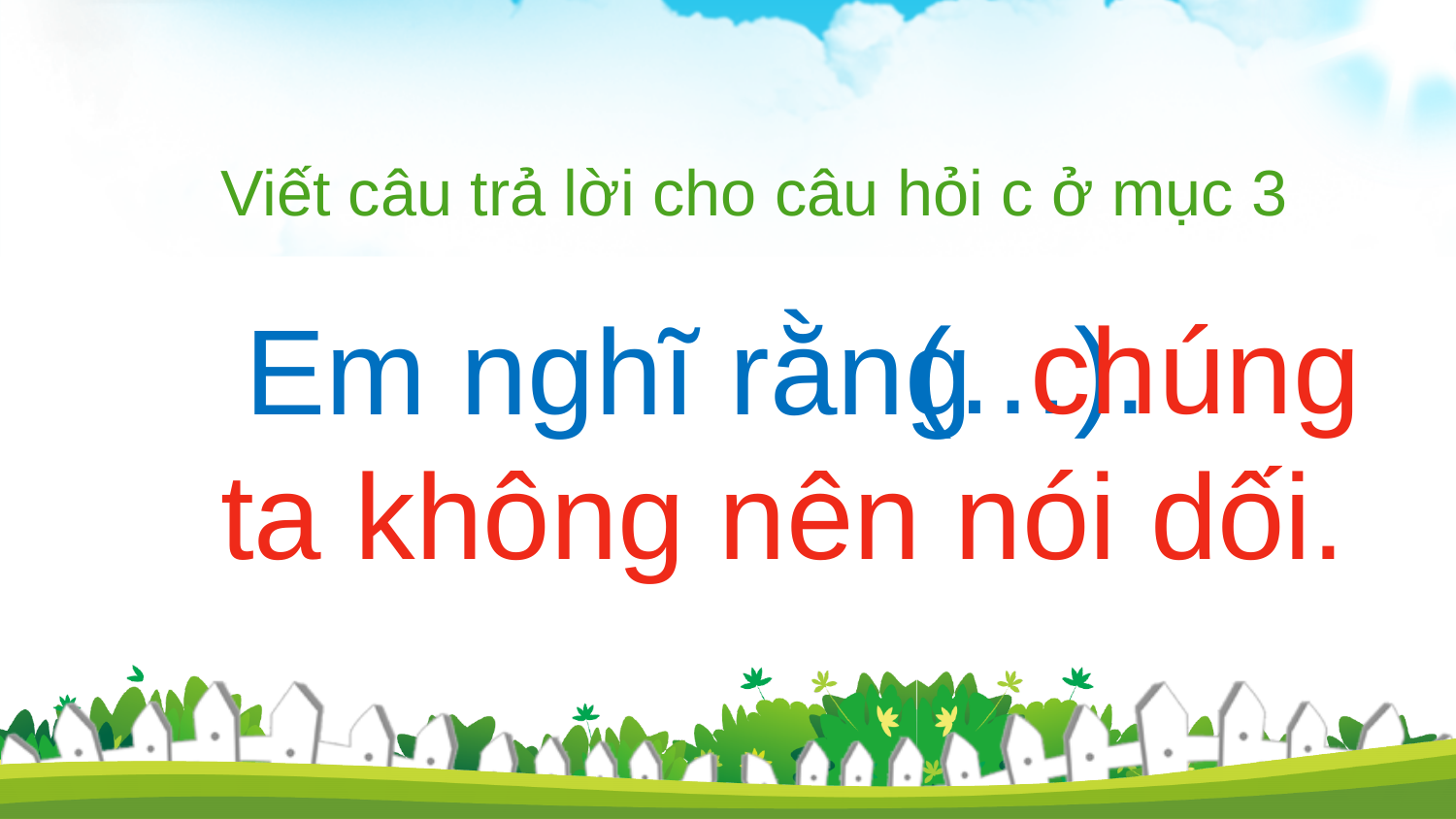

Viết câu trả lời cho câu hỏi c ở mục 3
                        chúng ta không nên nói dối.
(…).
Em nghĩ rằng